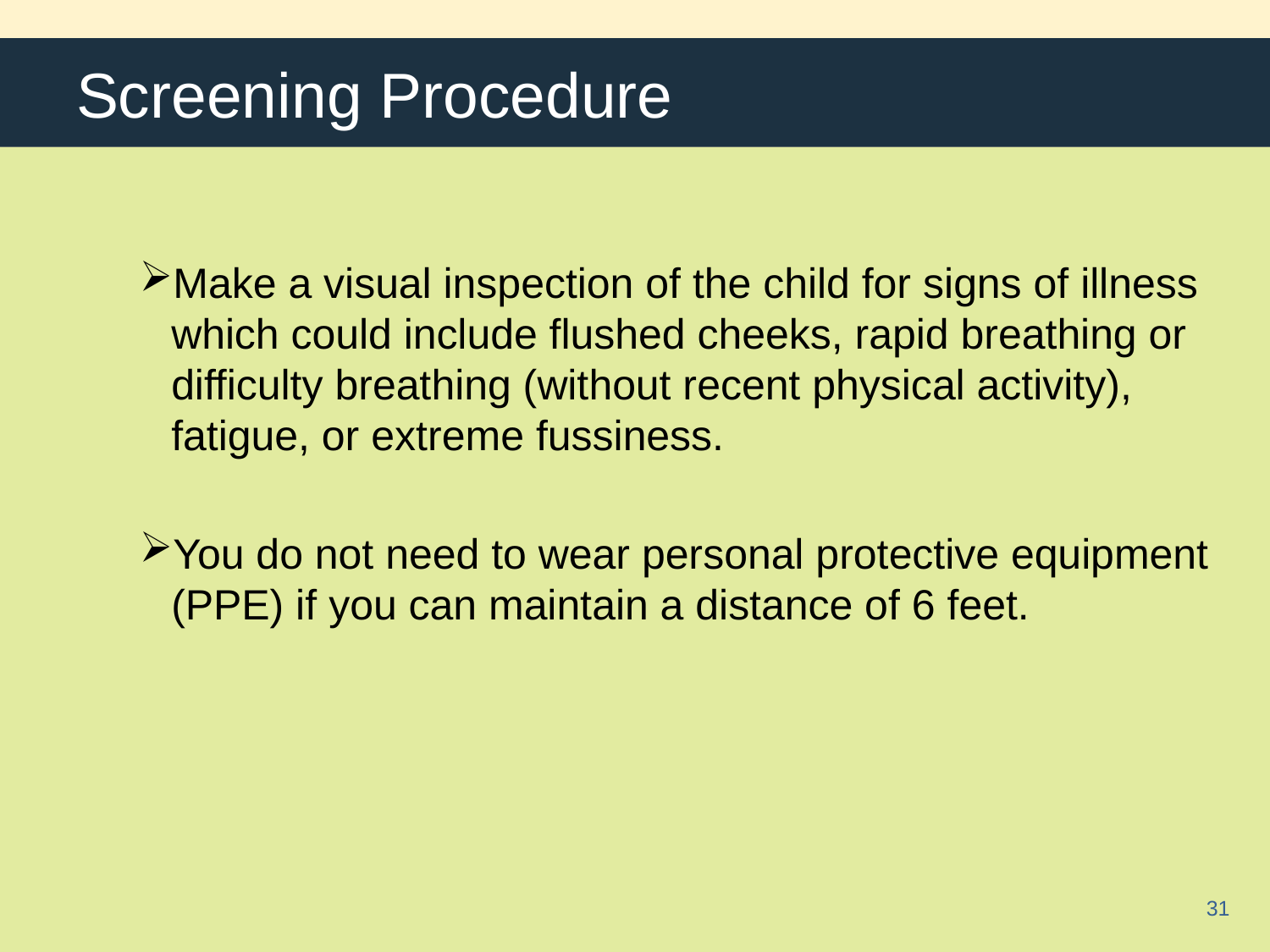

# Screening Procedure

Make a visual inspection of the child for signs of illness which could include flushed cheeks, rapid breathing or difficulty breathing (without recent physical activity), fatigue, or extreme fussiness.

You do not need to wear personal protective equipment (PPE) if you can maintain a distance of 6 feet.